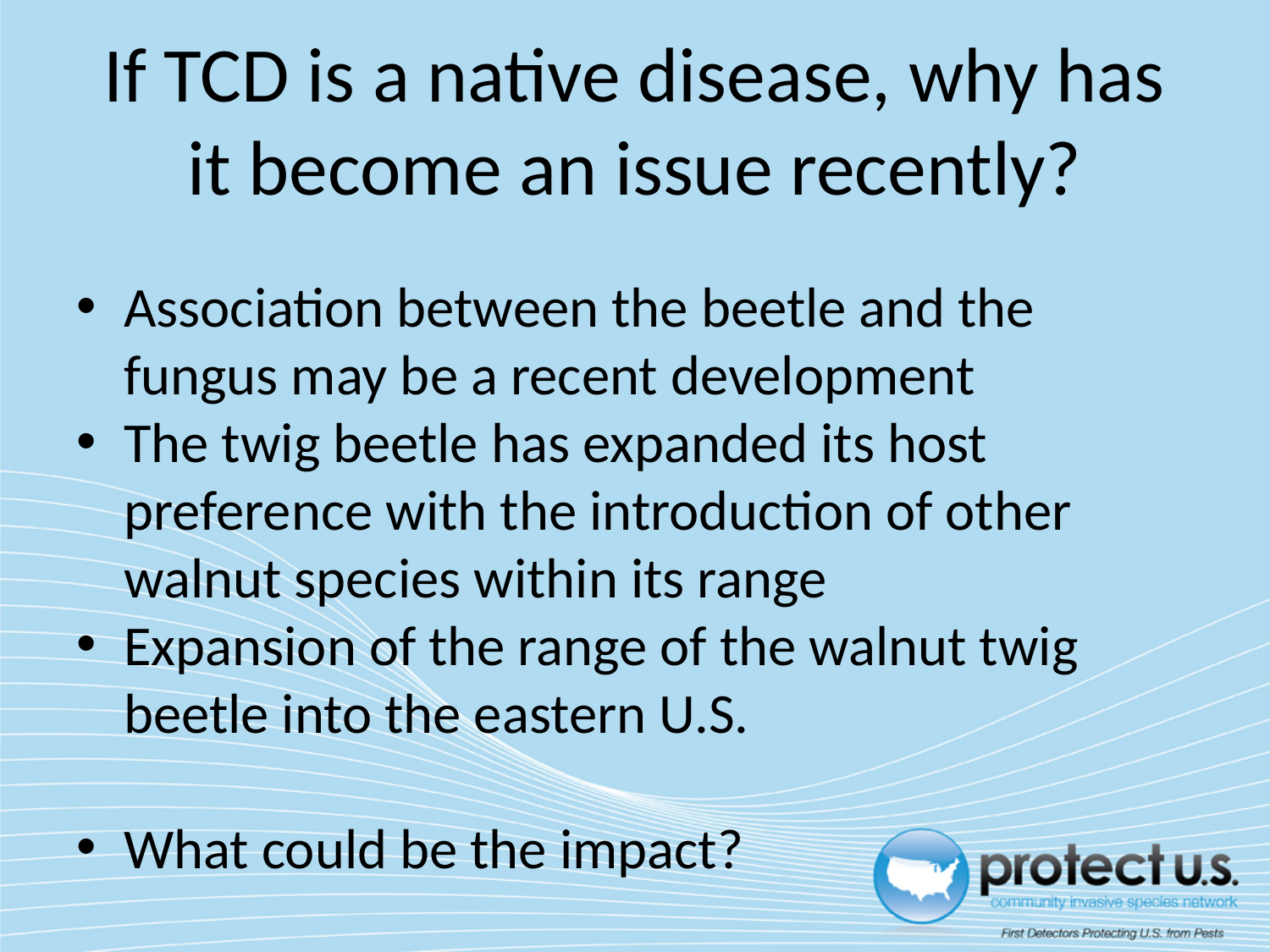

# If TCD is a native disease, why has it become an issue recently?
Association between the beetle and the fungus may be a recent development
The twig beetle has expanded its host preference with the introduction of other walnut species within its range
Expansion of the range of the walnut twig beetle into the eastern U.S.

What could be the impact?